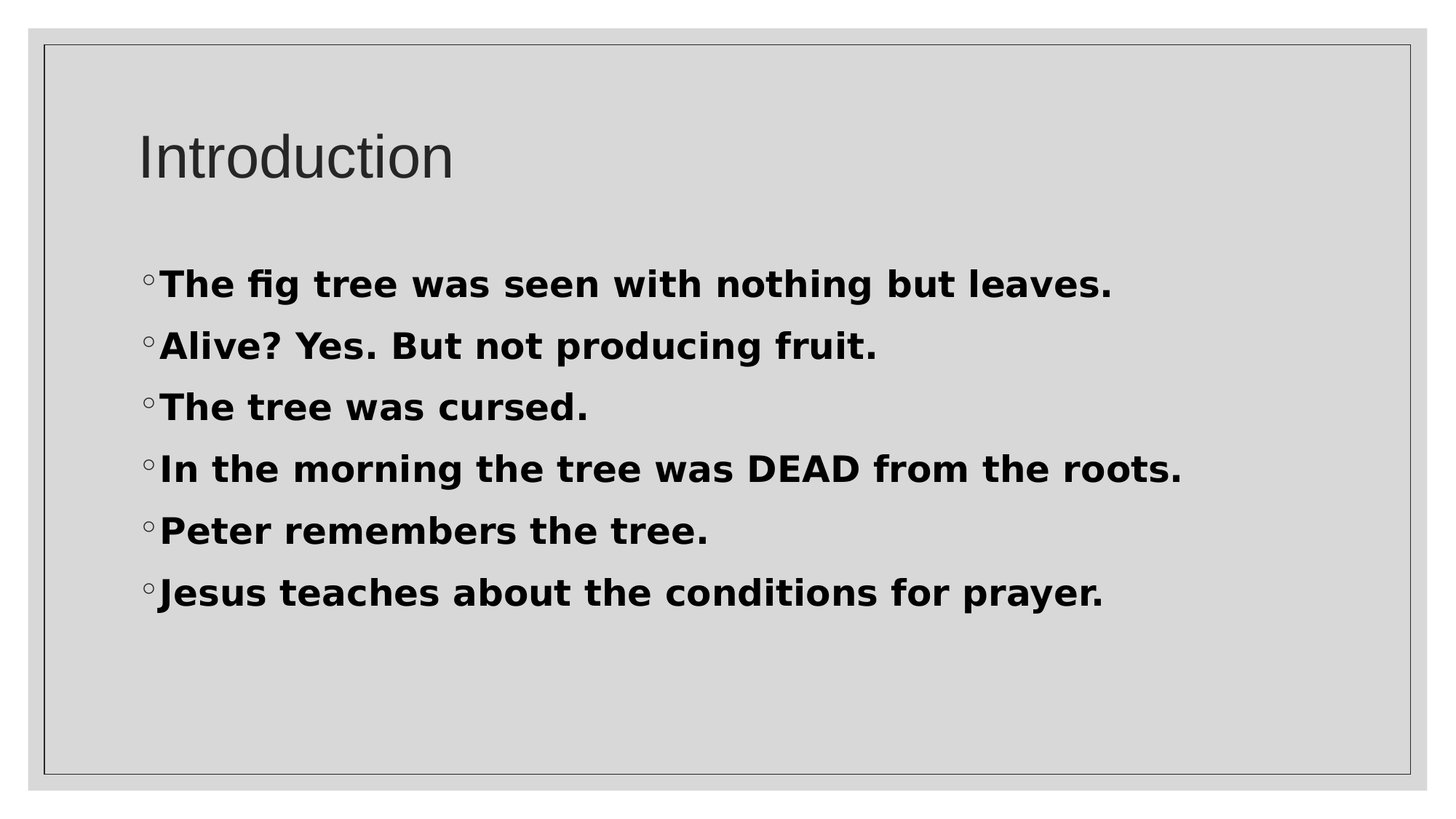

# Introduction
The fig tree was seen with nothing but leaves.
Alive? Yes. But not producing fruit.
The tree was cursed.
In the morning the tree was DEAD from the roots.
Peter remembers the tree.
Jesus teaches about the conditions for prayer.